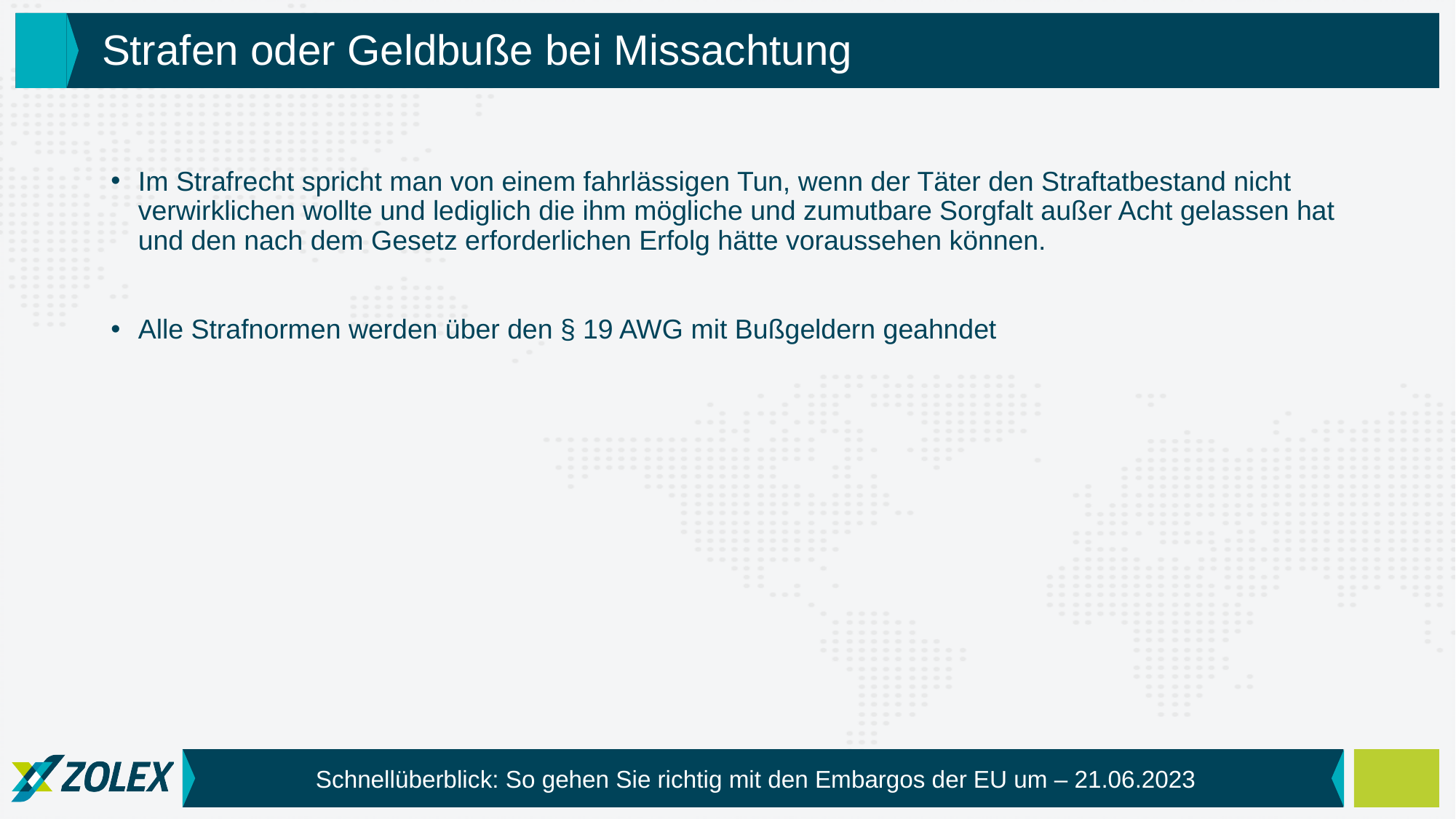

# Strafen oder Geldbuße bei Missachtung
Im Strafrecht spricht man von einem fahrlässigen Tun, wenn der Täter den Straftatbestand nicht verwirklichen wollte und lediglich die ihm mögliche und zumutbare Sorgfalt außer Acht gelassen hat und den nach dem Gesetz erforderlichen Erfolg hätte voraussehen können.

Alle Strafnormen werden über den § 19 AWG mit Bußgeldern geahndet